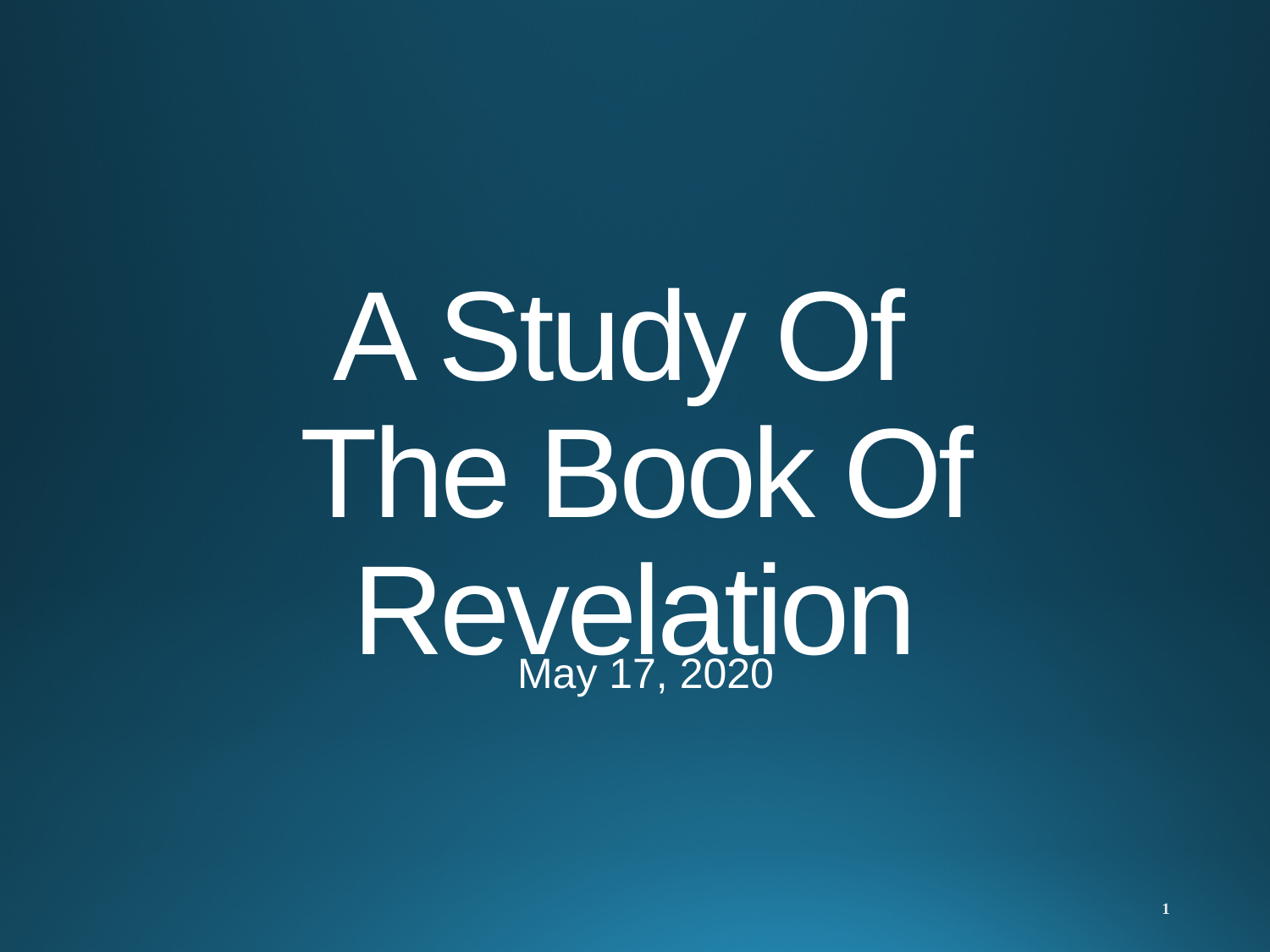

# A Study Of The Book Of Revelation
May 17, 2020
1